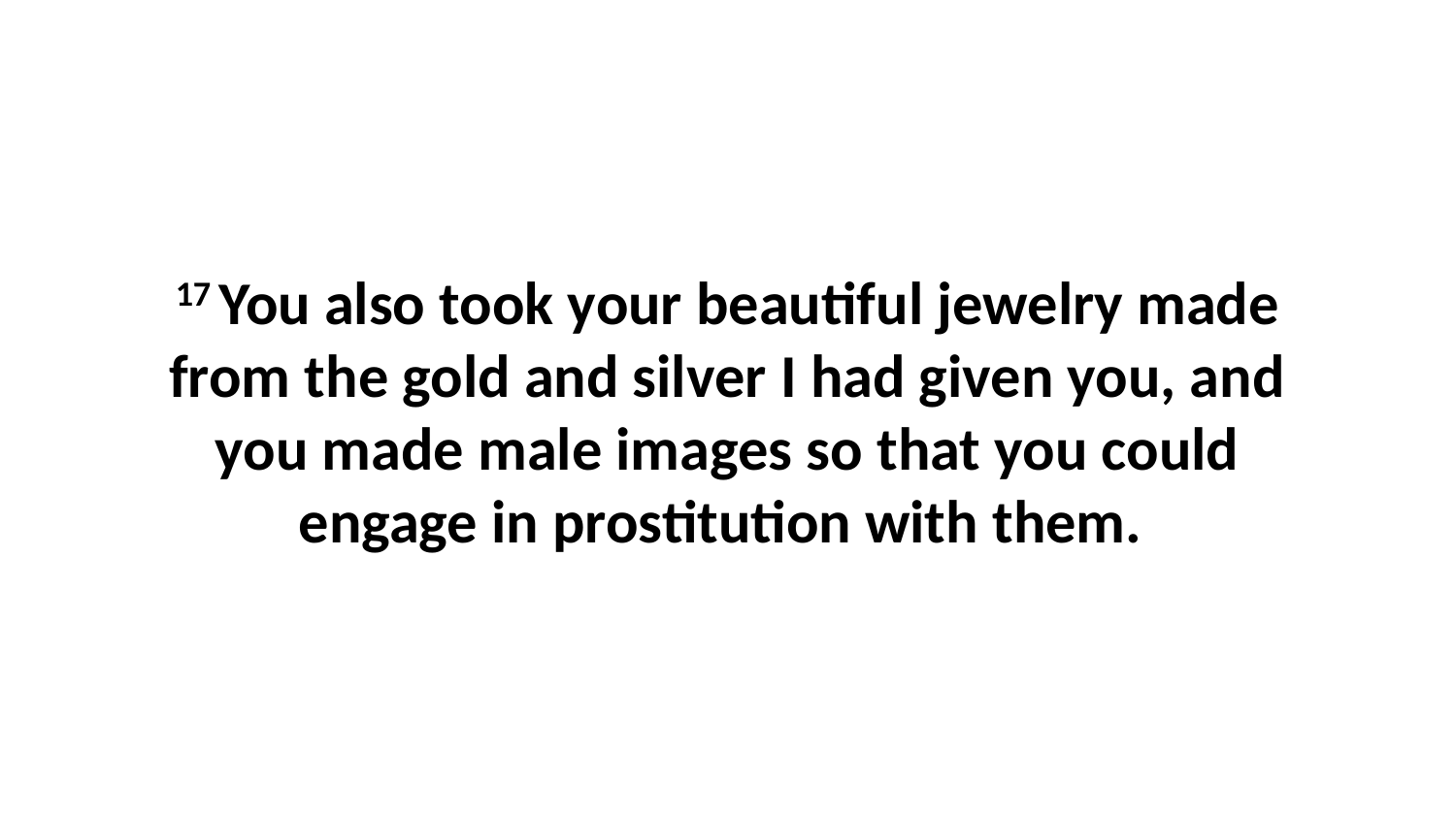

17 You also took your beautiful jewelry made from the gold and silver I had given you, and you made male images so that you could engage in prostitution with them.